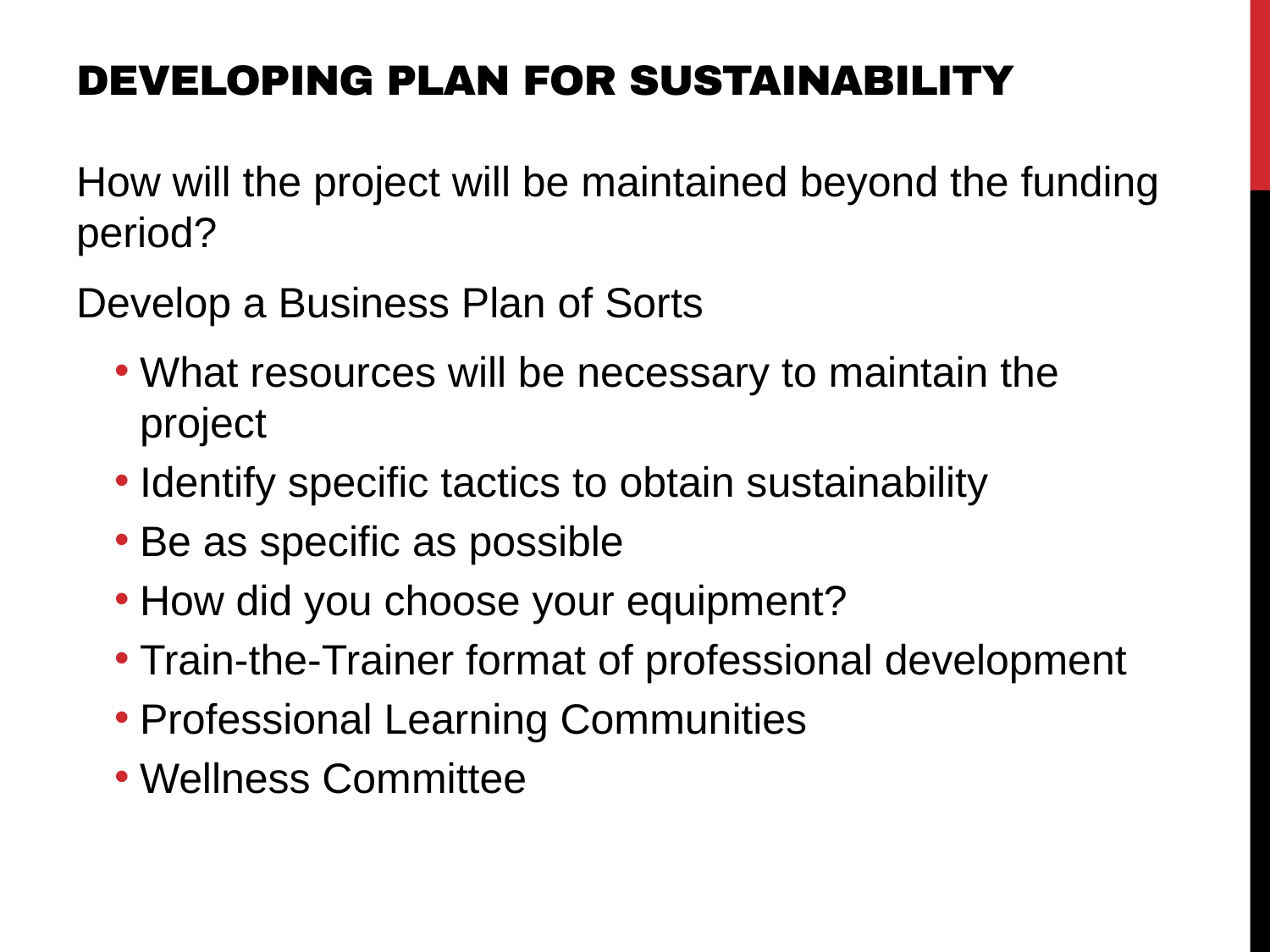

# Developing Plan for Sustainability
How will the project will be maintained beyond the funding period?
Develop a Business Plan of Sorts
What resources will be necessary to maintain the project
Identify specific tactics to obtain sustainability
Be as specific as possible
How did you choose your equipment?
Train-the-Trainer format of professional development
Professional Learning Communities
Wellness Committee